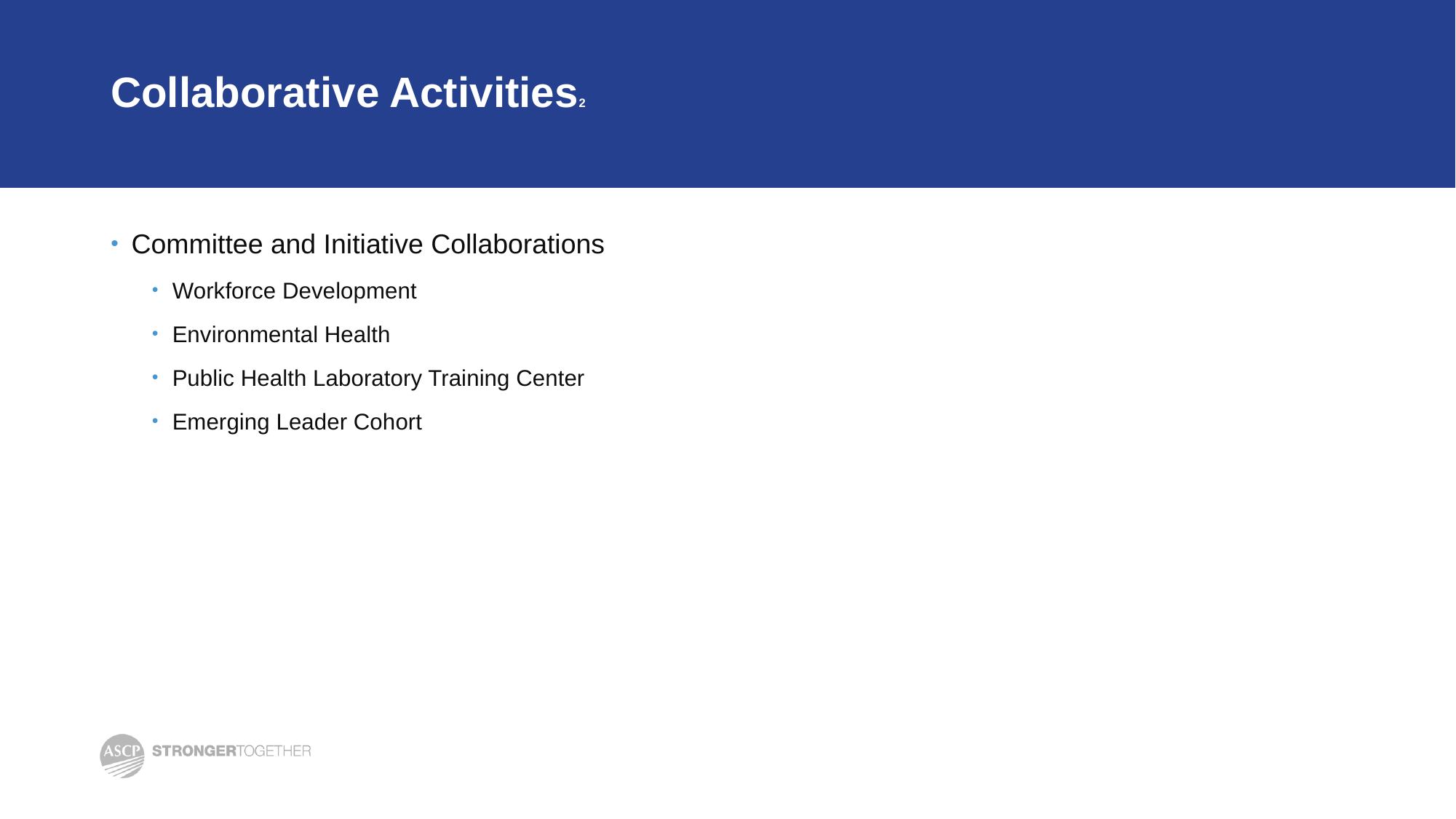

# Collaborative Activities2
Committee and Initiative Collaborations
Workforce Development
Environmental Health
Public Health Laboratory Training Center
Emerging Leader Cohort